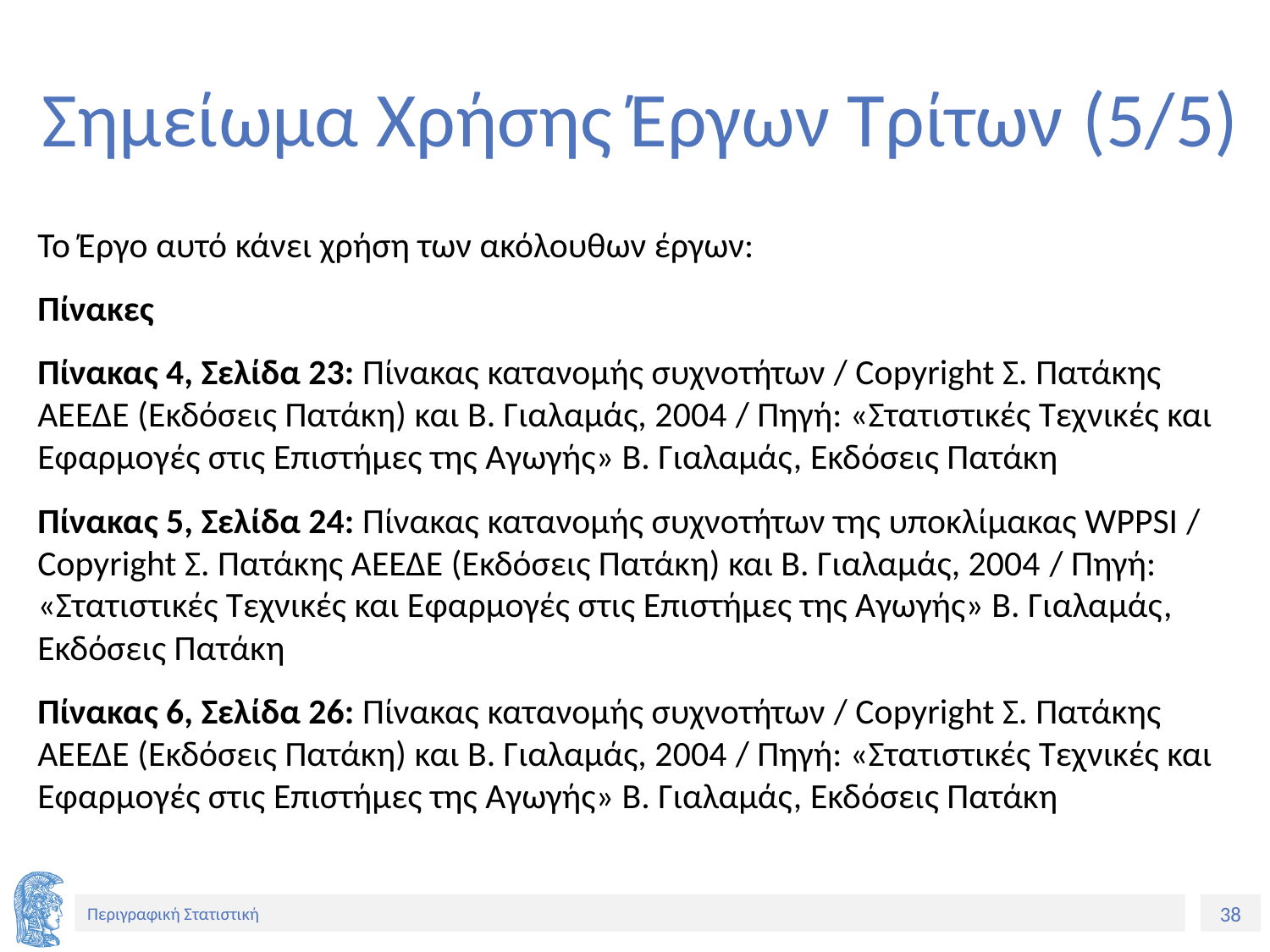

# Σημείωμα Χρήσης Έργων Τρίτων (5/5)
Το Έργο αυτό κάνει χρήση των ακόλουθων έργων:
Πίνακες
Πίνακας 4, Σελίδα 23: Πίνακας κατανομής συχνοτήτων / Copyright Σ. Πατάκης ΑΕΕΔΕ (Εκδόσεις Πατάκη) και Β. Γιαλαμάς, 2004 / Πηγή: «Στατιστικές Τεχνικές και Εφαρμογές στις Επιστήμες της Αγωγής» Β. Γιαλαμάς, Εκδόσεις Πατάκη
Πίνακας 5, Σελίδα 24: Πίνακας κατανομής συχνοτήτων της υποκλίμακας WPPSI / Copyright Σ. Πατάκης ΑΕΕΔΕ (Εκδόσεις Πατάκη) και Β. Γιαλαμάς, 2004 / Πηγή: «Στατιστικές Τεχνικές και Εφαρμογές στις Επιστήμες της Αγωγής» Β. Γιαλαμάς, Εκδόσεις Πατάκη
Πίνακας 6, Σελίδα 26: Πίνακας κατανομής συχνοτήτων / Copyright Σ. Πατάκης ΑΕΕΔΕ (Εκδόσεις Πατάκη) και Β. Γιαλαμάς, 2004 / Πηγή: «Στατιστικές Τεχνικές και Εφαρμογές στις Επιστήμες της Αγωγής» Β. Γιαλαμάς, Εκδόσεις Πατάκη